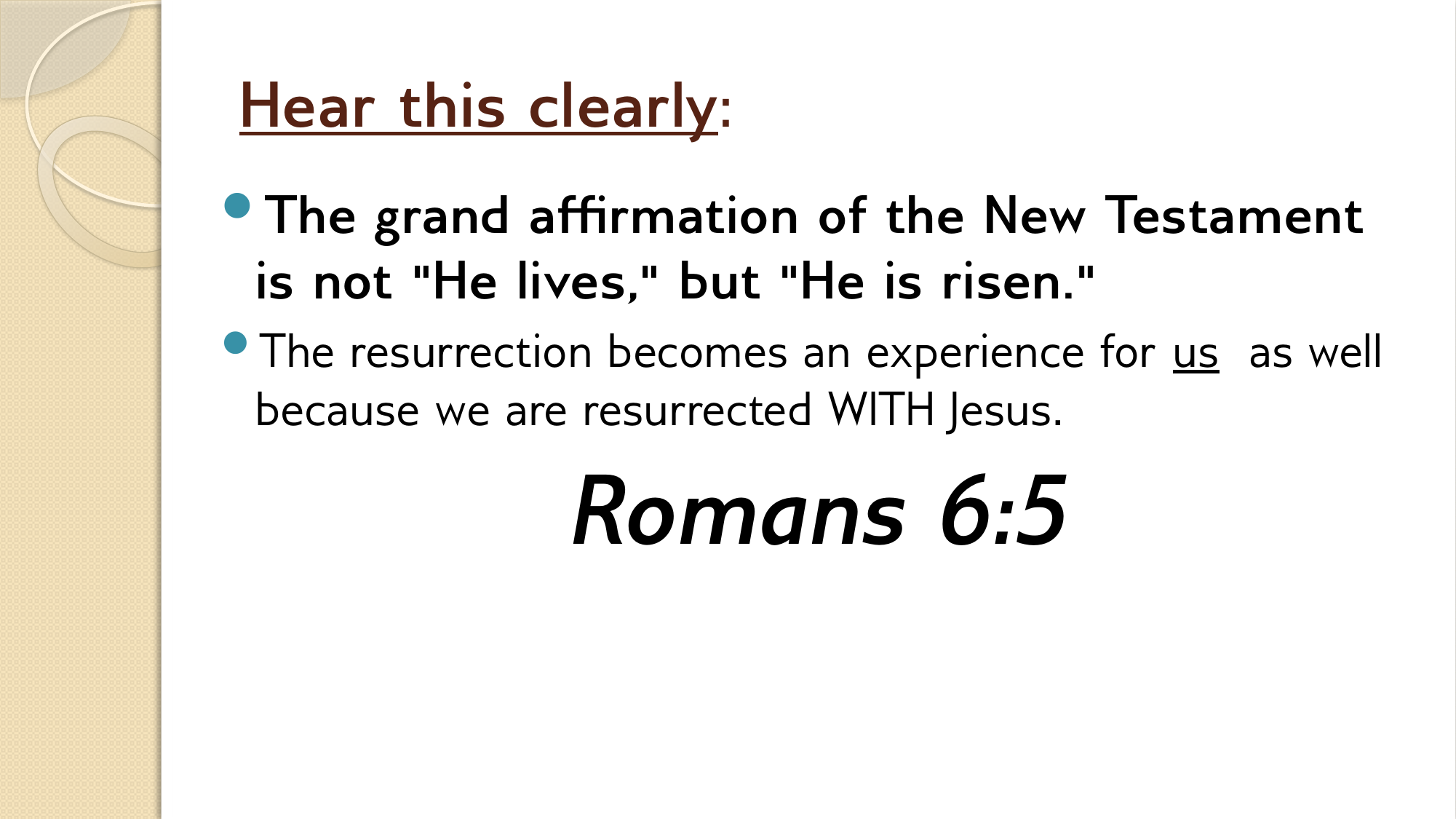

# Hear this clearly:
The grand affirmation of the New Testament is not "He lives," but "He is risen."
The resurrection becomes an experience for us  as well because we are resurrected WITH Jesus.
Romans 6:5